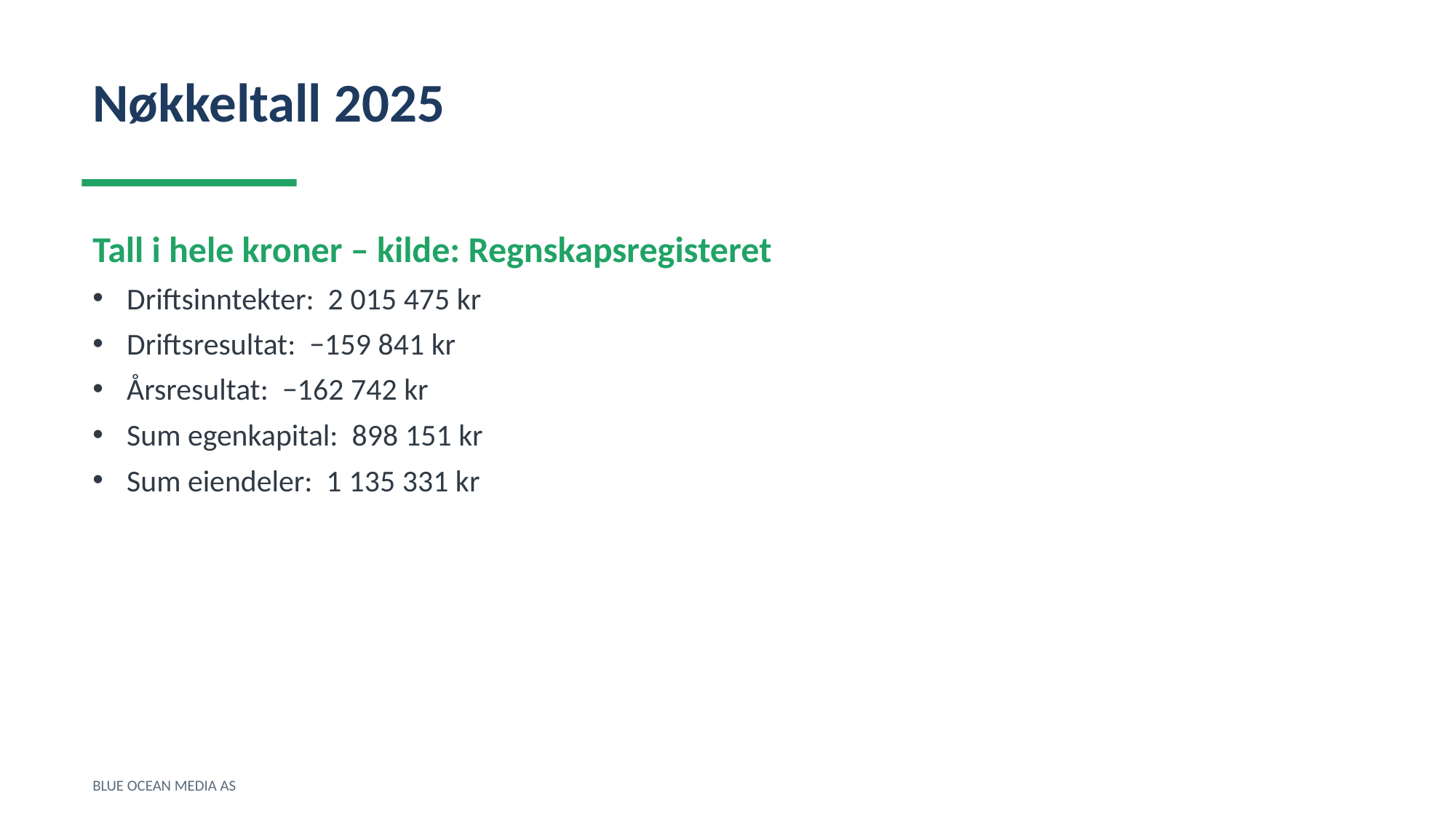

Nøkkeltall 2025

Tall i hele kroner – kilde: Regnskapsregisteret
Driftsinntekter:  2 015 475 kr
Driftsresultat:  −159 841 kr
Årsresultat:  −162 742 kr
Sum egenkapital:  898 151 kr
Sum eiendeler:  1 135 331 kr
BLUE OCEAN MEDIA AS